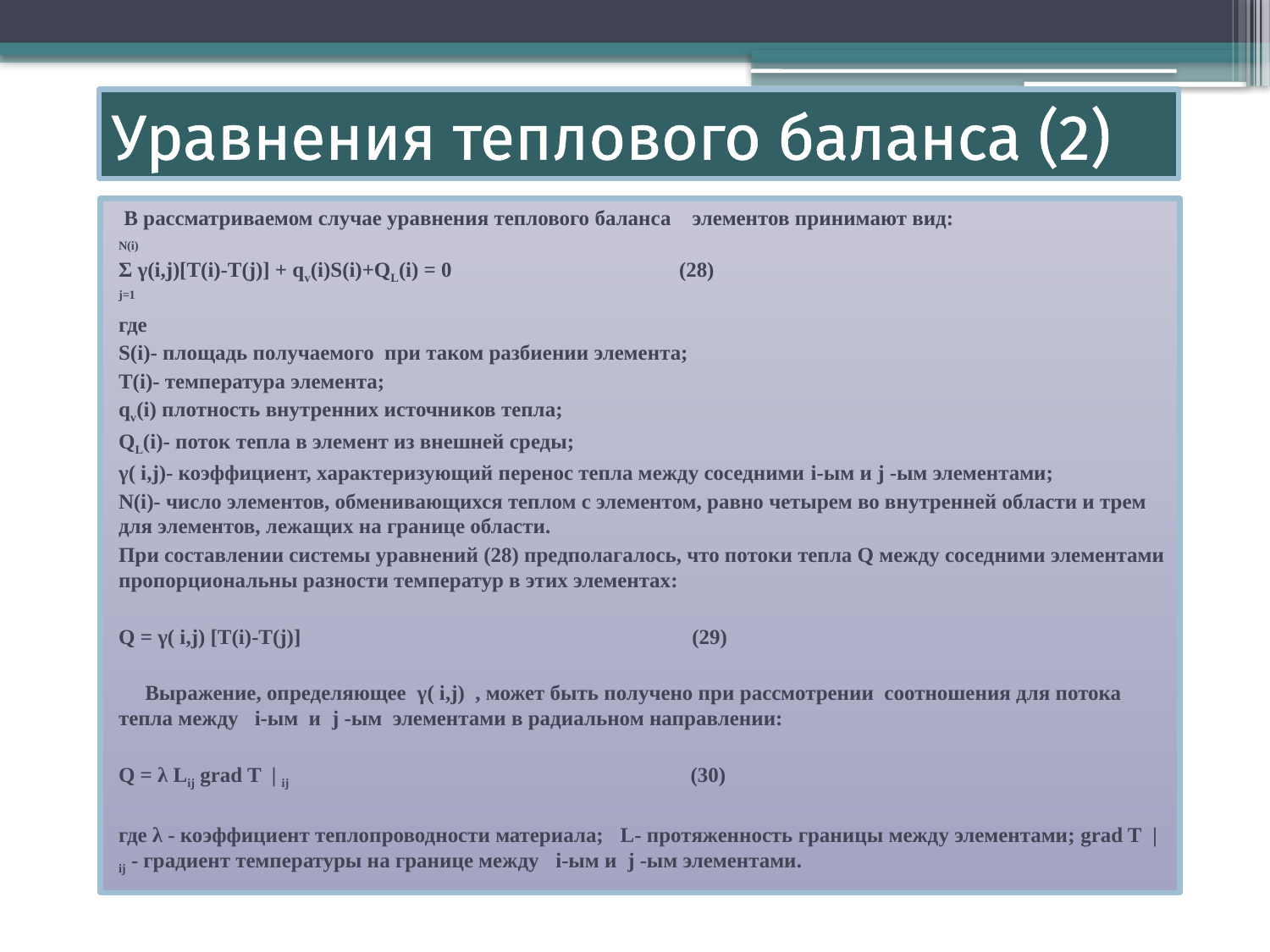

# Уравнения теплового баланса (2)
 В рассматриваемом случае уравнения теплового баланса    элементов принимают вид:
N(i)
Σ γ(i,j)[T(i)-T(j)] + qv(i)S(i)+QL(i) = 0                                           (28)
j=1
где
S(i)- площадь получаемого  при таком разбиении элемента;
Т(i)- температура элемента;
qv(i) плотность внутренних источни­ков тепла;
QL(i)- поток тепла в элемент из внешней среды;
γ( i,j)- коэффициент, характеризующий перенос тепла между соседними i-ым и j -ым элементами;
N(i)- число элементов, обменивающихся теплом с элементом, равно четырем во внутренней области и трем для элементов, лежащих на границе области.
При составлении системы уравнений (28) предполагалось, что потоки тепла Q между соседними элементами пропорциональны разности температур в этих элементах:

Q = γ( i,j) [T(i)-T(j)]                                                                          (29)

     Выражение, определяющее  γ( i,j)  , может быть получено при рассмотрении  соотношения для потока тепла между   i-ым  и  j -ым  элементами в радиальном направлении:

Q = λ Lij grad T  | ij                                                                            (30)

где λ - коэффициент теплопроводности материала;   L- протяженность границы между элементами; grad T  | ij - градиент температуры на границе между   i-ым и  j -ым элементами.